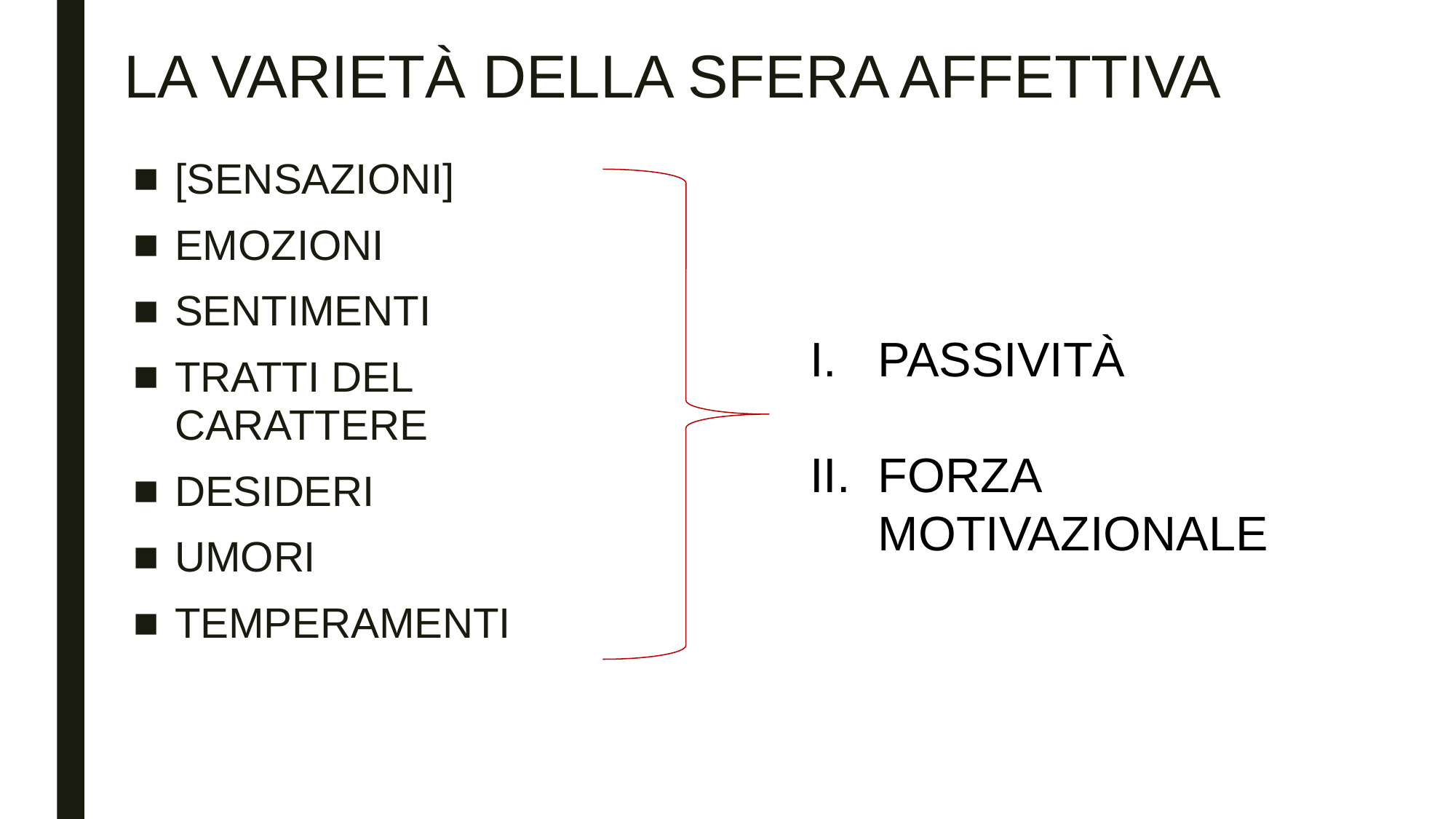

# LA VARIETÀ DELLA SFERA AFFETTIVA
[SENSAZIONI]
EMOZIONI
SENTIMENTI
TRATTI DEL CARATTERE
DESIDERI
UMORI
TEMPERAMENTI

PASSIVITÀ

FORZA MOTIVAZIONALE